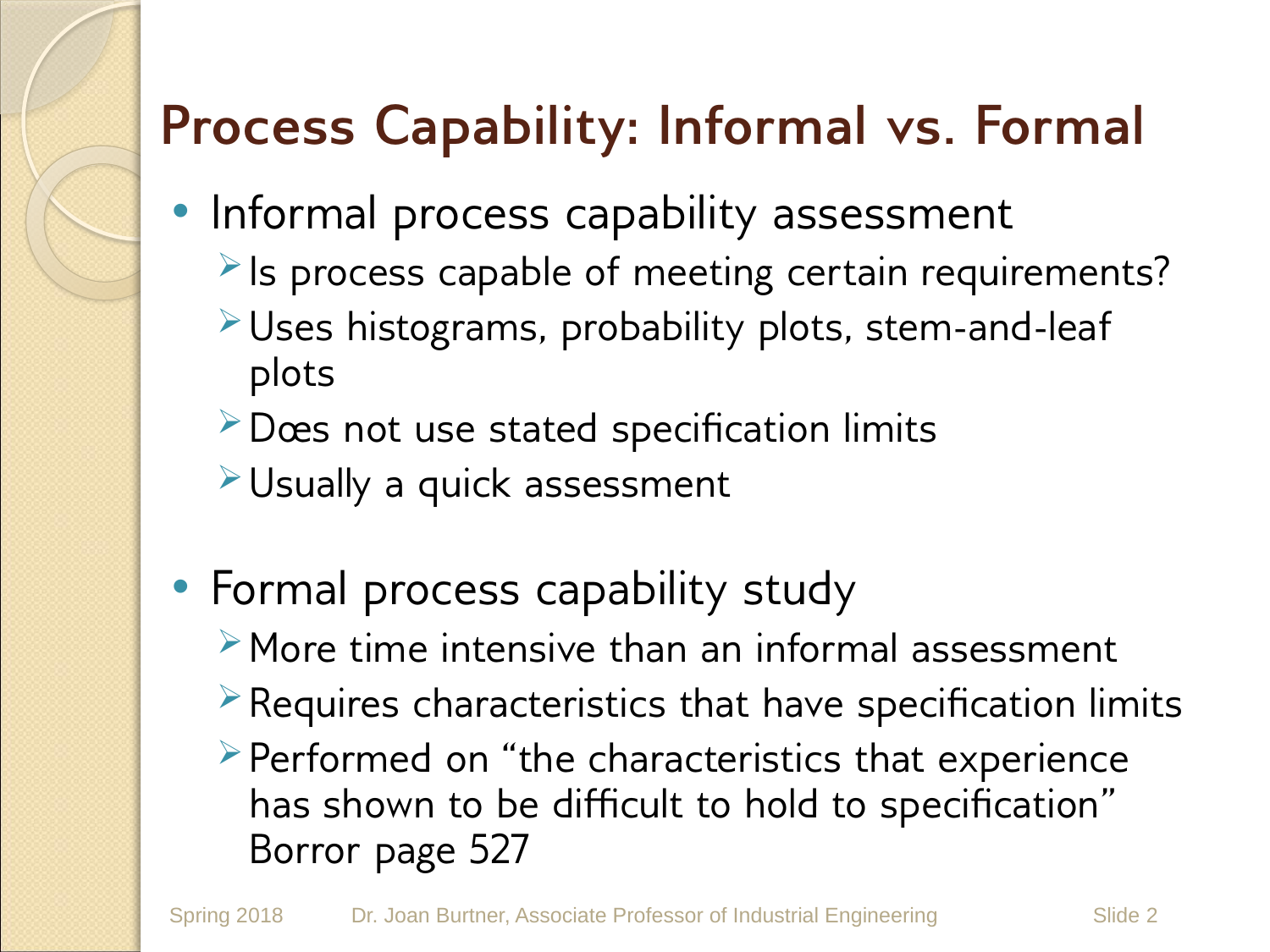

# Process Capability: Informal vs. Formal
Informal process capability assessment
Is process capable of meeting certain requirements?
Uses histograms, probability plots, stem-and-leaf plots
Does not use stated specification limits
Usually a quick assessment

Formal process capability study
More time intensive than an informal assessment
Requires characteristics that have specification limits
Performed on “the characteristics that experience has shown to be difficult to hold to specification” Borror page 527

Spring 2018
Dr. Joan Burtner, Associate Professor of Industrial Engineering
   Slide 2